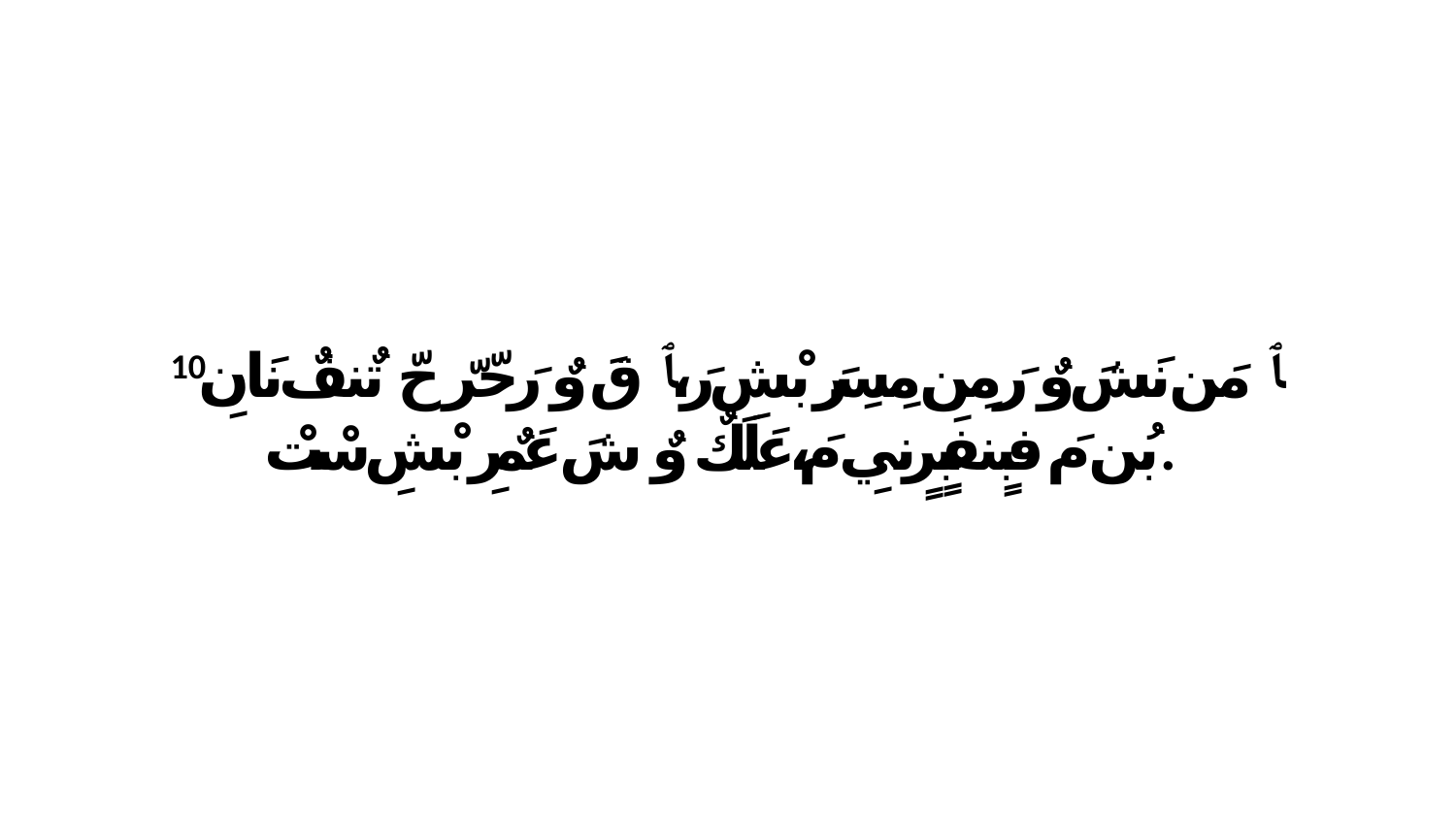

10 ﭑ مَن نَشَ وٌ رَ مِنِ مِسِرَ بْشِ رَ،ﭑ قَ وٌ رَحّرّ حّ تٌنفٌ نَانِ بُن مَ فبٍنفبٍرٍنيِ مَ،عَلَكٌ وٌ شَ عَمٌرِ بْشِ سْتْ.